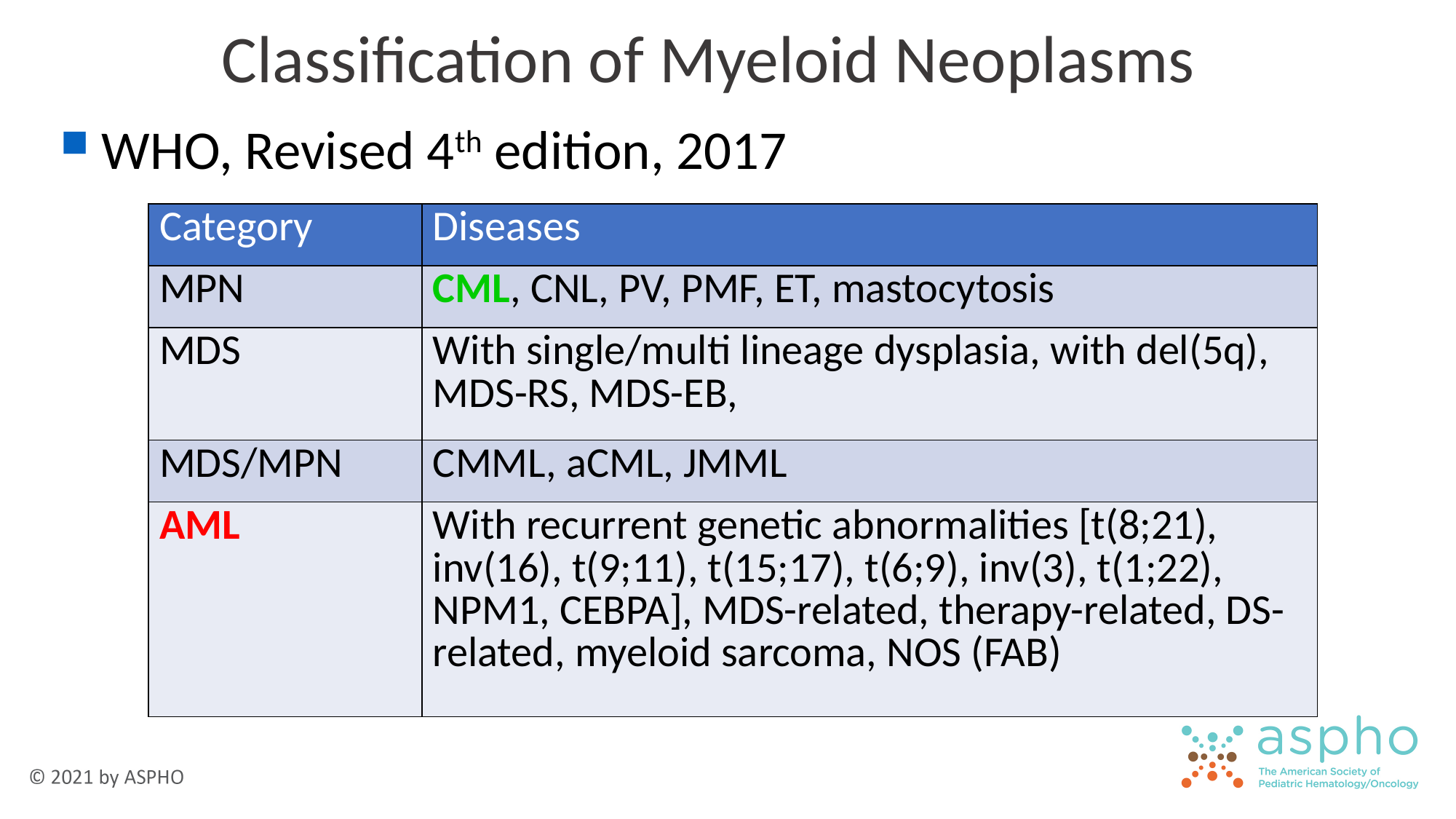

# Classification of Myeloid Neoplasms
WHO, Revised 4th edition, 2017
| Category | Diseases |
| --- | --- |
| MPN | CML, CNL, PV, PMF, ET, mastocytosis |
| MDS | With single/multi lineage dysplasia, with del(5q), MDS-RS, MDS-EB, |
| MDS/MPN | CMML, aCML, JMML |
| AML | With recurrent genetic abnormalities [t(8;21), inv(16), t(9;11), t(15;17), t(6;9), inv(3), t(1;22), NPM1, CEBPA], MDS-related, therapy-related, DS-related, myeloid sarcoma, NOS (FAB) |